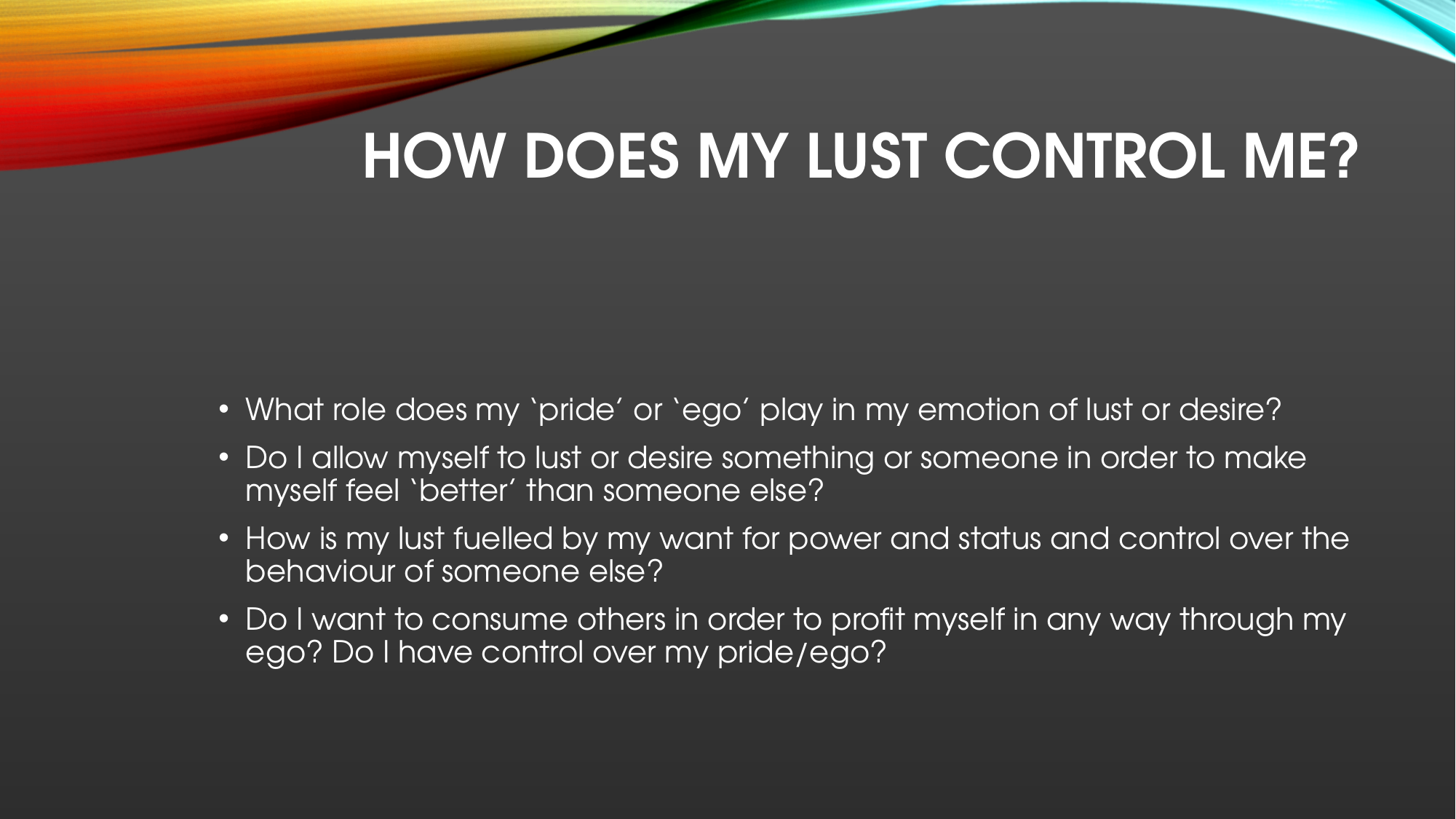

# How does my lust control me?

What role does my ‘pride’ or ‘ego’ play in my emotion of lust or desire?
Do I allow myself to lust or desire something or someone in order to make myself feel ‘better’ than someone else?
How is my lust fuelled by my want for power and status and control over the behaviour of someone else?
Do I want to consume others in order to profit myself in any way through my ego? Do I have control over my pride/ego?